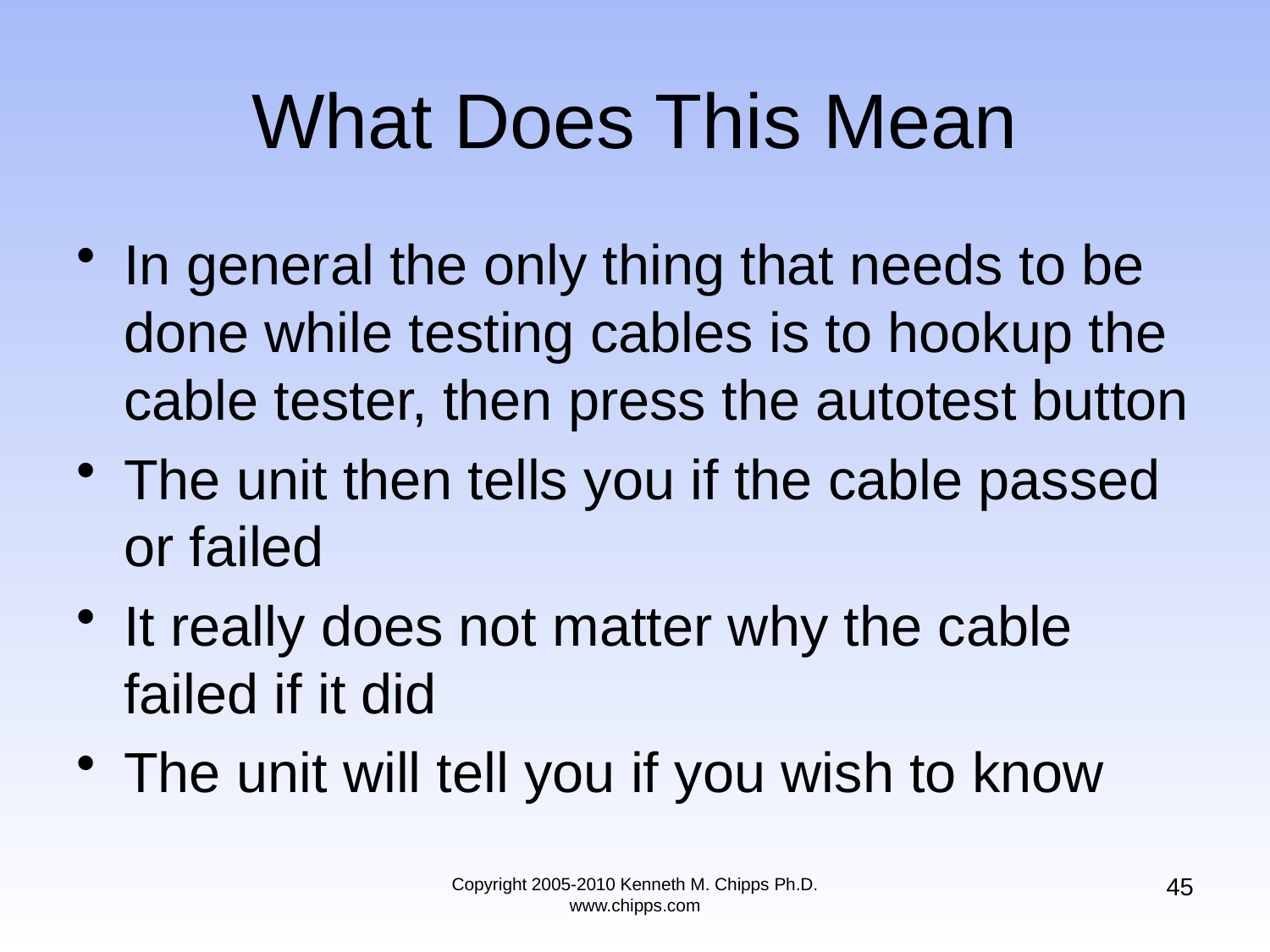

# What Does This Mean
In general the only thing that needs to be done while testing cables is to hookup the cable tester, then press the autotest button
The unit then tells you if the cable passed or failed
It really does not matter why the cable failed if it did
The unit will tell you if you wish to know
45
Copyright 2005-2010 Kenneth M. Chipps Ph.D. www.chipps.com